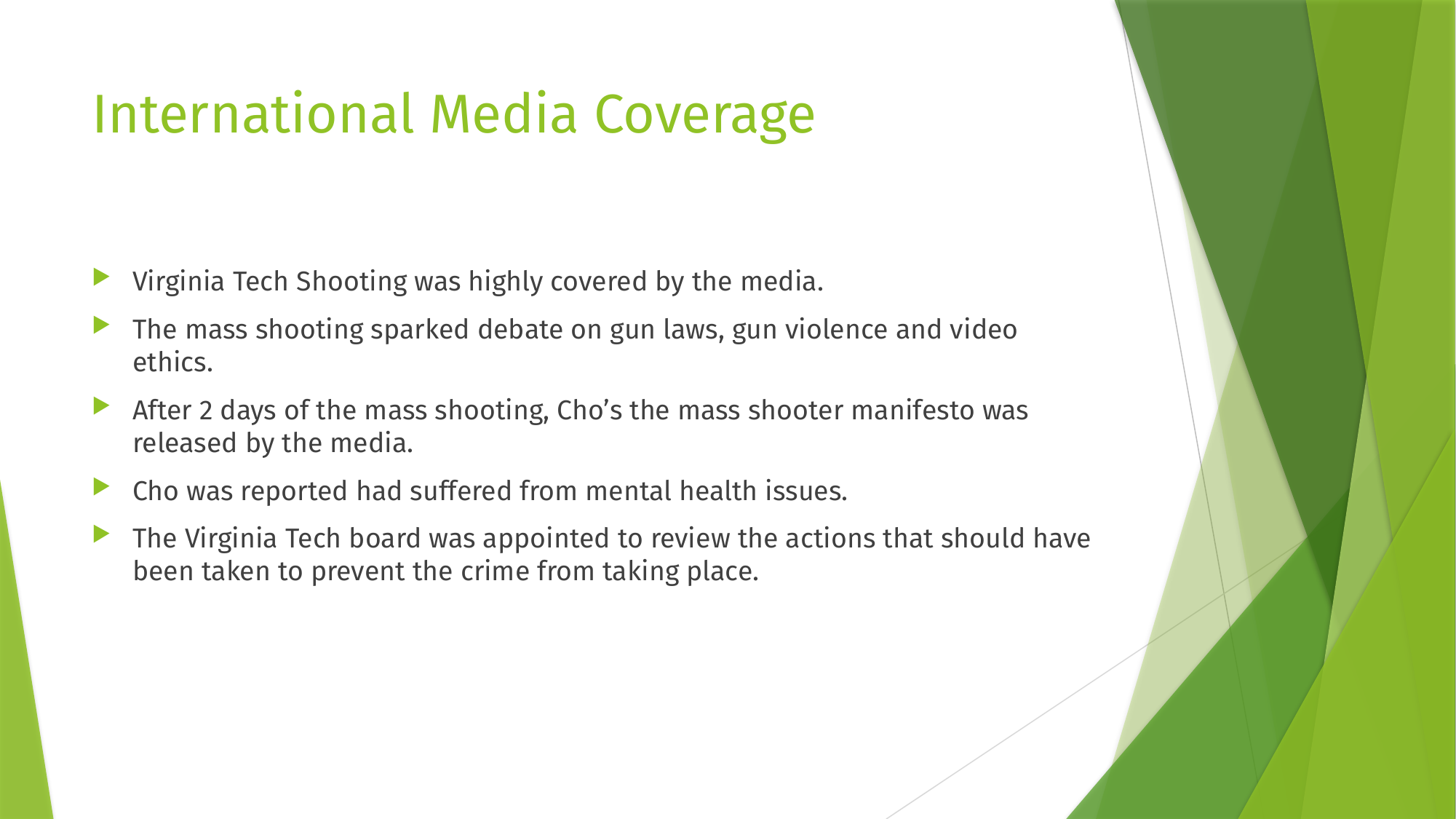

# International Media Coverage
Virginia Tech Shooting was highly covered by the media.
The mass shooting sparked debate on gun laws, gun violence and video ethics.
After 2 days of the mass shooting, Cho’s the mass shooter manifesto was released by the media.
Cho was reported had suffered from mental health issues.
The Virginia Tech board was appointed to review the actions that should have been taken to prevent the crime from taking place.